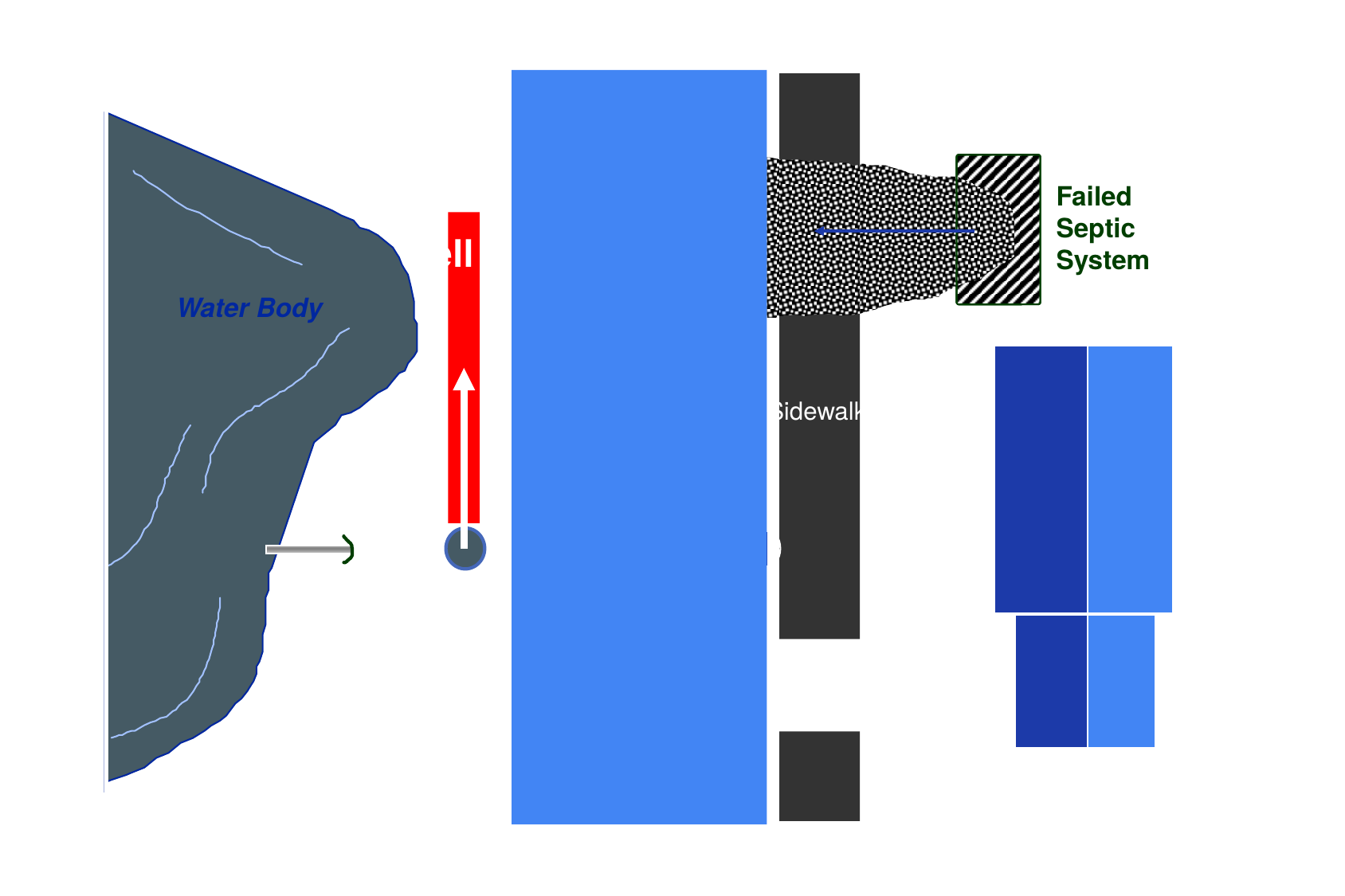

Bioretention      Cell

Failed Septic System

Water Body

Sidewalk

Catch Basins

Flow
Splitter

Driveway